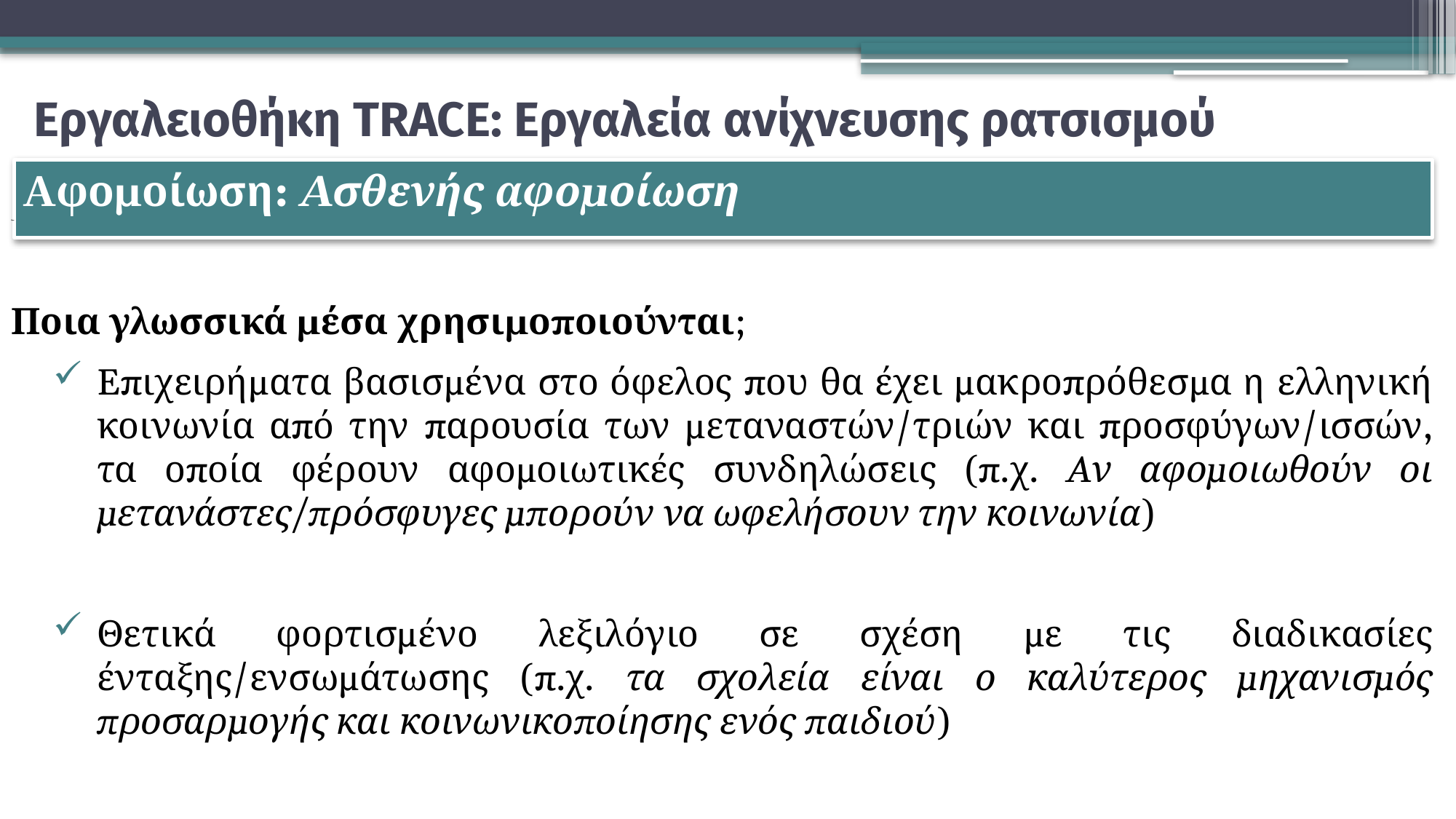

# Εργαλειοθήκη TRACE: Εργαλεία ανίχνευσης ρατσισμού
Αφομοίωση: Ασθενής αφομοίωση
Μμμ

Ποια γλωσσικά μέσα χρησιμοποιούνται;
Επιχειρήματα βασισμένα στο όφελος που θα έχει μακροπρόθεσμα η ελληνική κοινωνία από την παρουσία των μεταναστών/τριών και προσφύγων/ισσών, τα οποία φέρουν αφομοιωτικές συνδηλώσεις (π.χ. Αν αφομοιωθούν οι μετανάστες/πρόσφυγες μπορούν να ωφελήσουν την κοινωνία)

Θετικά φορτισμένο λεξιλόγιο σε σχέση με τις διαδικασίες ένταξης/ενσωμάτωσης (π.χ. τα σχολεία είναι ο καλύτερος μηχανισμός προσαρμογής και κοινωνικοποίησης ενός παιδιού)